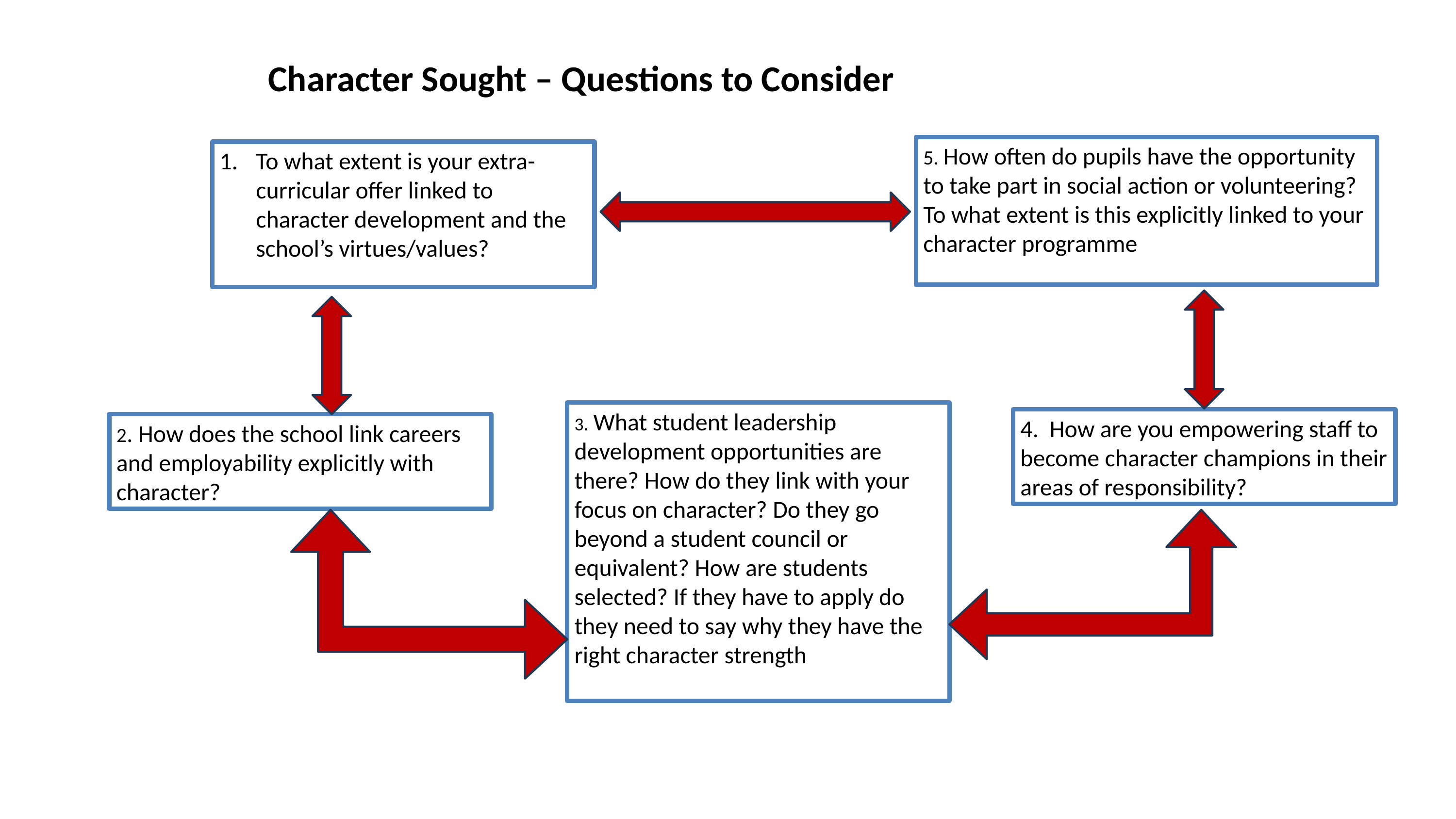

Character Sought – Questions to Consider

5. How often do pupils have the opportunity to take part in social action or volunteering? To what extent is this explicitly linked to your character programme

To what extent is your extra-curricular offer linked to character development and the school’s virtues/values?

3. What student leadership development opportunities are there? How do they link with your focus on character? Do they go beyond a student council or equivalent? How are students selected? If they have to apply do they need to say why they have the right character strength

4.  How are you empowering staff to become character champions in their areas of responsibility?
2. How does the school link careers and employability explicitly with character?